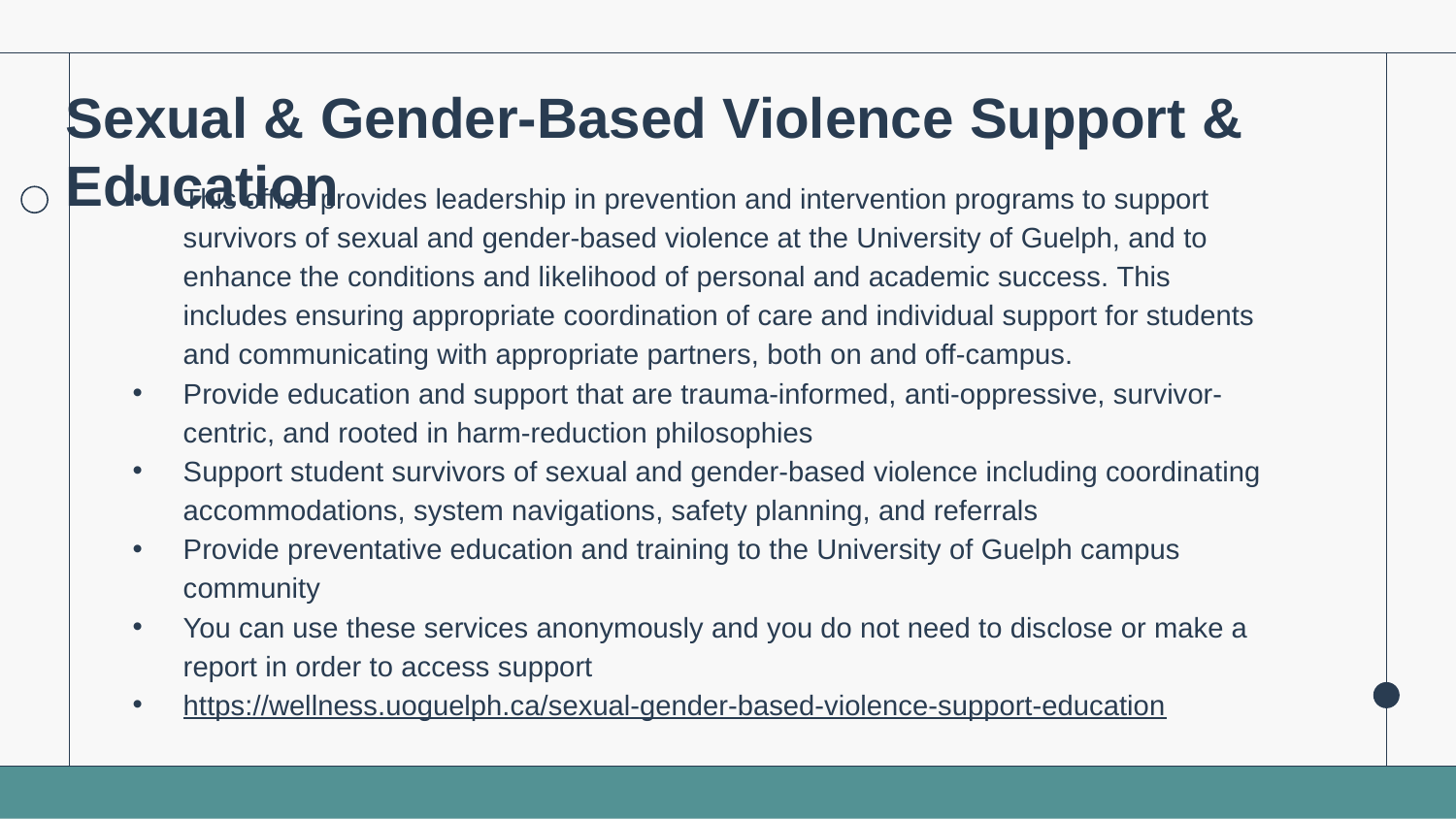

# Sexual & Gender-Based Violence Support & Education
This office provides leadership in prevention and intervention programs to support survivors of sexual and gender-based violence at the University of Guelph, and to enhance the conditions and likelihood of personal and academic success. This includes ensuring appropriate coordination of care and individual support for students and communicating with appropriate partners, both on and off-campus.
Provide education and support that are trauma-informed, anti-oppressive, survivor-centric, and rooted in harm-reduction philosophies
Support student survivors of sexual and gender-based violence including coordinating accommodations, system navigations, safety planning, and referrals
Provide preventative education and training to the University of Guelph campus community
You can use these services anonymously and you do not need to disclose or make a report in order to access support
https://wellness.uoguelph.ca/sexual-gender-based-violence-support-education